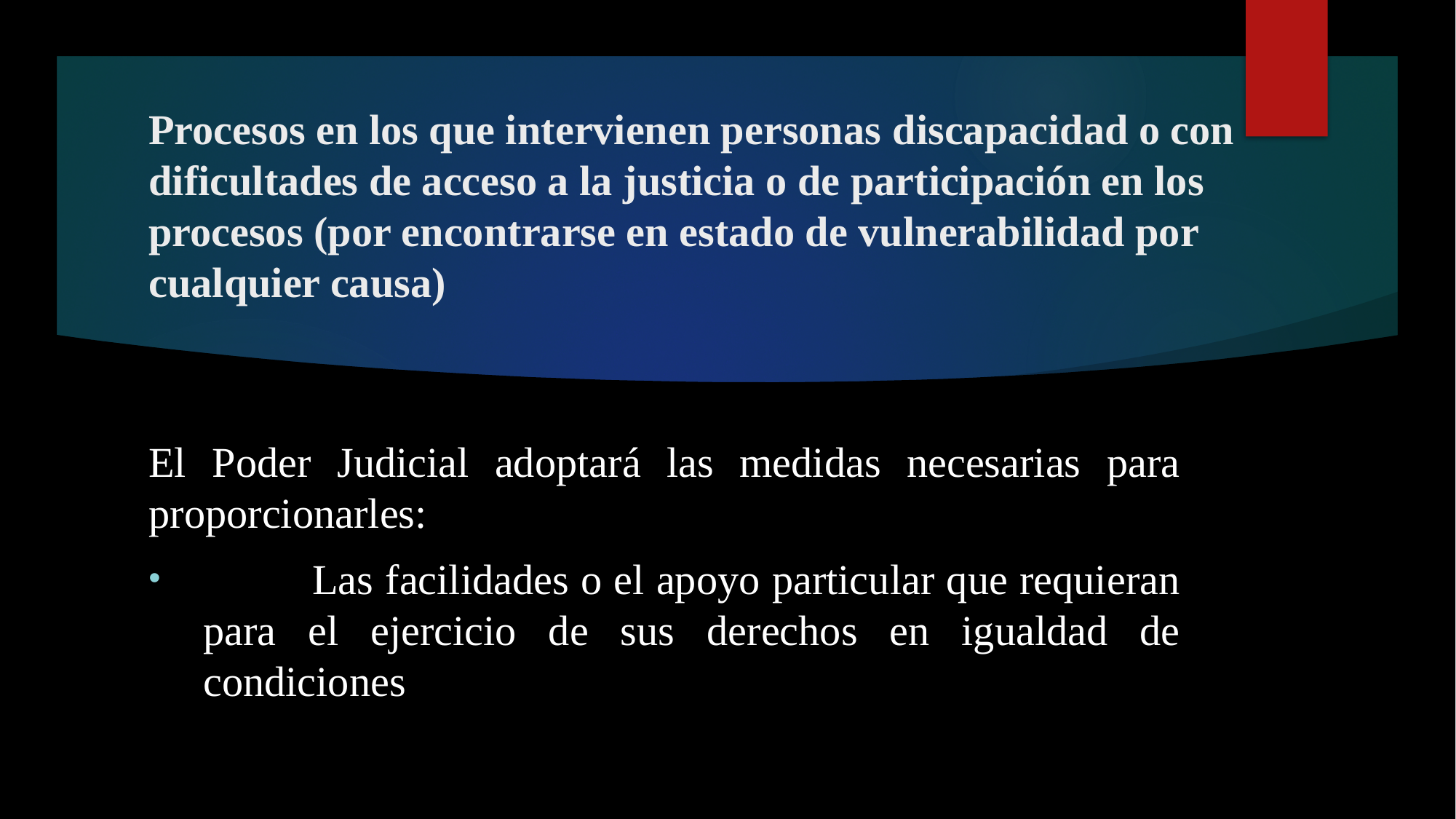

# Procesos en los que intervienen personas discapacidad o con dificultades de acceso a la justicia o de participación en los procesos (por encontrarse en estado de vulnerabilidad por cualquier causa)
El Poder Judicial adoptará las medidas necesarias para proporcionarles:
	Las facilidades o el apoyo particular que requieran para el ejercicio de sus derechos en igualdad de condiciones